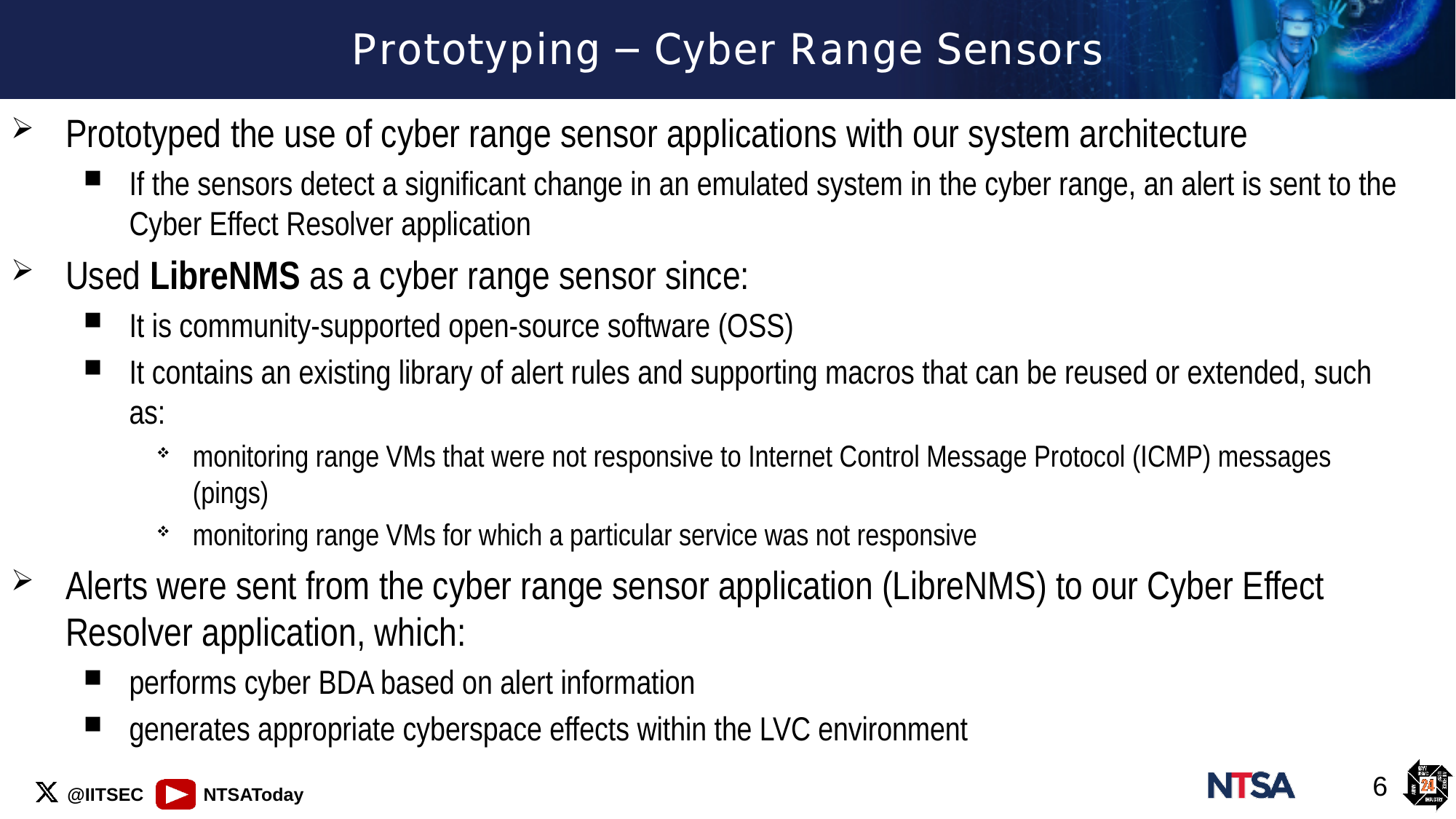

# Prototyping – Cyber Range Sensors
Prototyped the use of cyber range sensor applications with our system architecture
If the sensors detect a significant change in an emulated system in the cyber range, an alert is sent to the Cyber Effect Resolver application
Used LibreNMS as a cyber range sensor since:
It is community-supported open-source software (OSS)
It contains an existing library of alert rules and supporting macros that can be reused or extended, such as:
monitoring range VMs that were not responsive to Internet Control Message Protocol (ICMP) messages (pings)
monitoring range VMs for which a particular service was not responsive
Alerts were sent from the cyber range sensor application (LibreNMS) to our Cyber Effect Resolver application, which:
performs cyber BDA based on alert information
generates appropriate cyberspace effects within the LVC environment
6